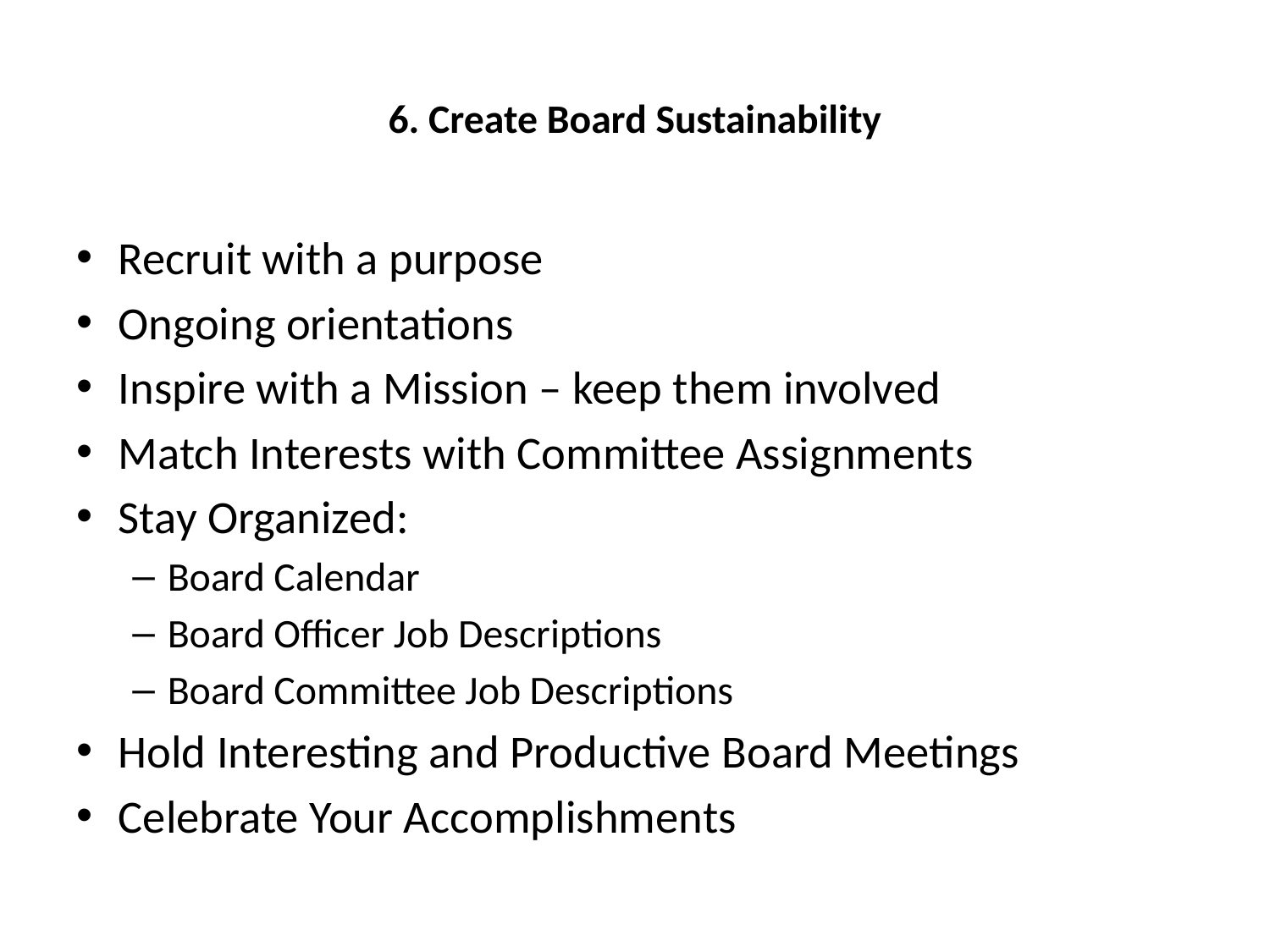

# 6. Create Board Sustainability
Recruit with a purpose
Ongoing orientations
Inspire with a Mission – keep them involved
Match Interests with Committee Assignments
Stay Organized:
Board Calendar
Board Officer Job Descriptions
Board Committee Job Descriptions
Hold Interesting and Productive Board Meetings
Celebrate Your Accomplishments